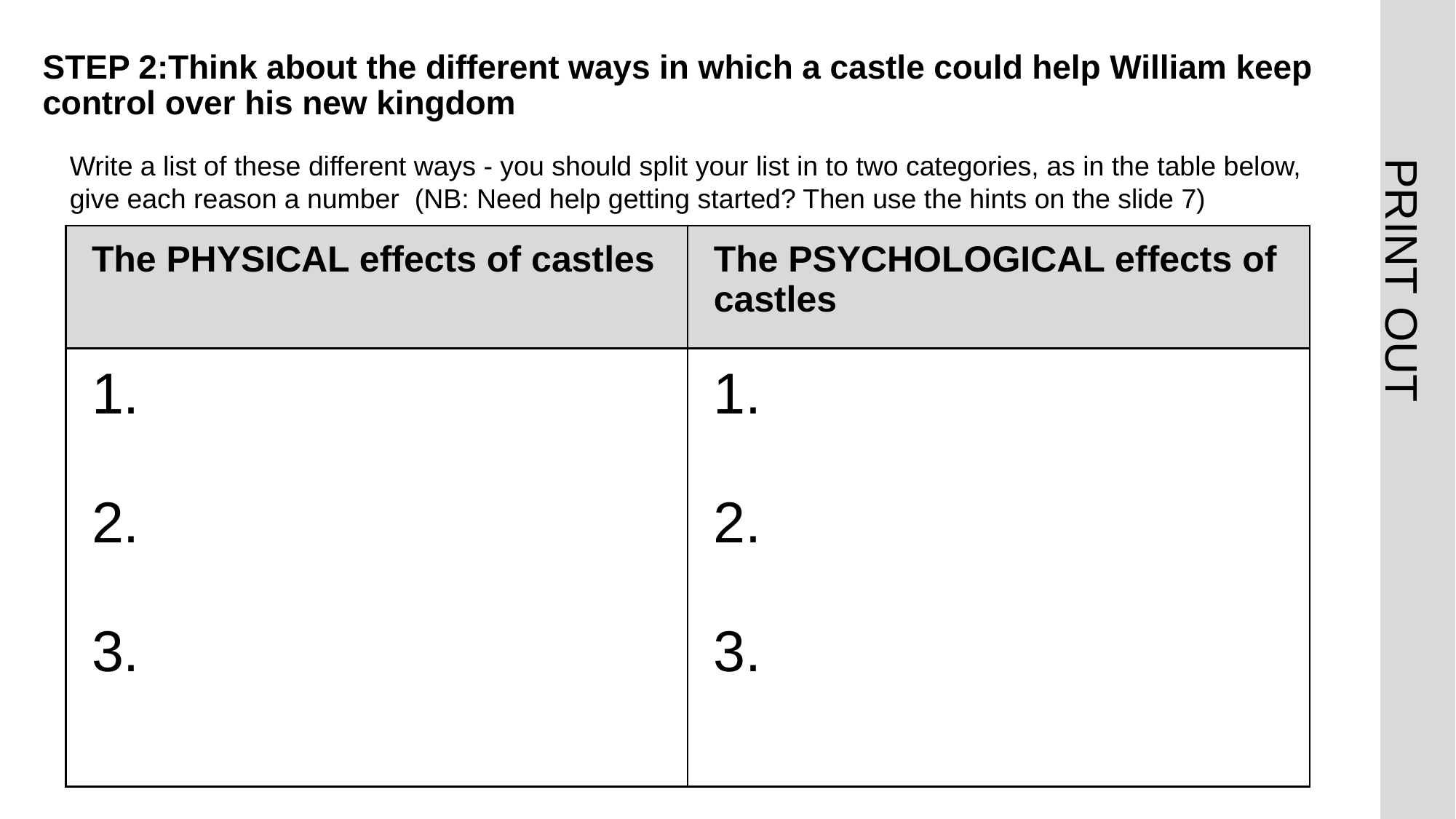

# STEP 2:Think about the different ways in which a castle could help William keep control over his new kingdom (print out)
Write a list of these different ways - you should split your list in to two categories, as in the table below, give each reason a number  (NB: Need help getting started? Then use the hints on the slide 7)
| The PHYSICAL effects of castles | The PSYCHOLOGICAL effects of castles |
| --- | --- |
| 1. 2. 3. | 1. 2. 3. |